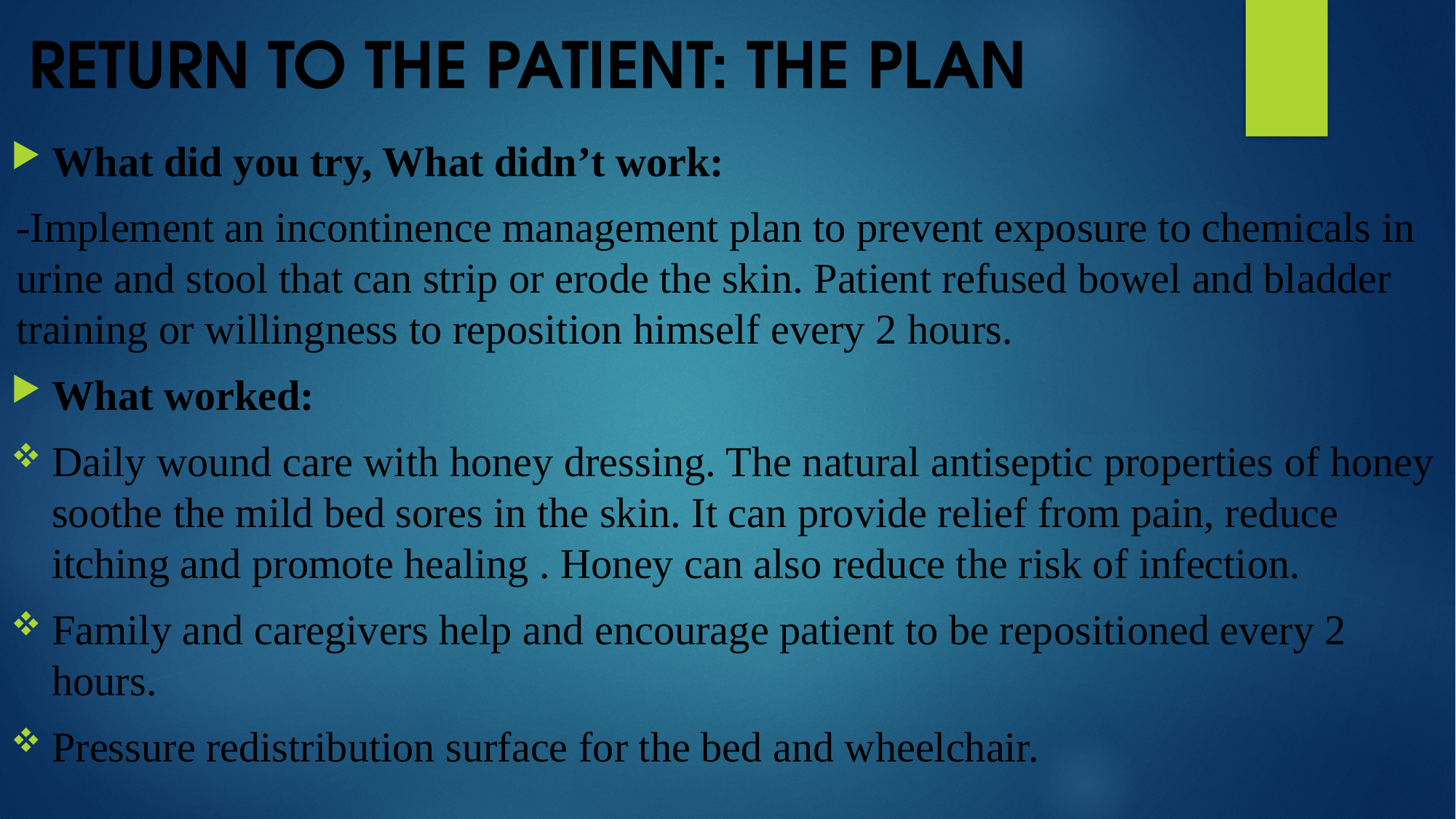

# RETURN TO THE PATIENT: THE PLAN
What did you try, What didn’t work:
-Implement an incontinence management plan to prevent exposure to chemicals in urine and stool that can strip or erode the skin. Patient refused bowel and bladder training or willingness to reposition himself every 2 hours.
What worked:
Daily wound care with honey dressing. The natural antiseptic properties of honey soothe the mild bed sores in the skin. It can provide relief from pain, reduce itching and promote healing . Honey can also reduce the risk of infection.
Family and caregivers help and encourage patient to be repositioned every 2 hours.
Pressure redistribution surface for the bed and wheelchair.